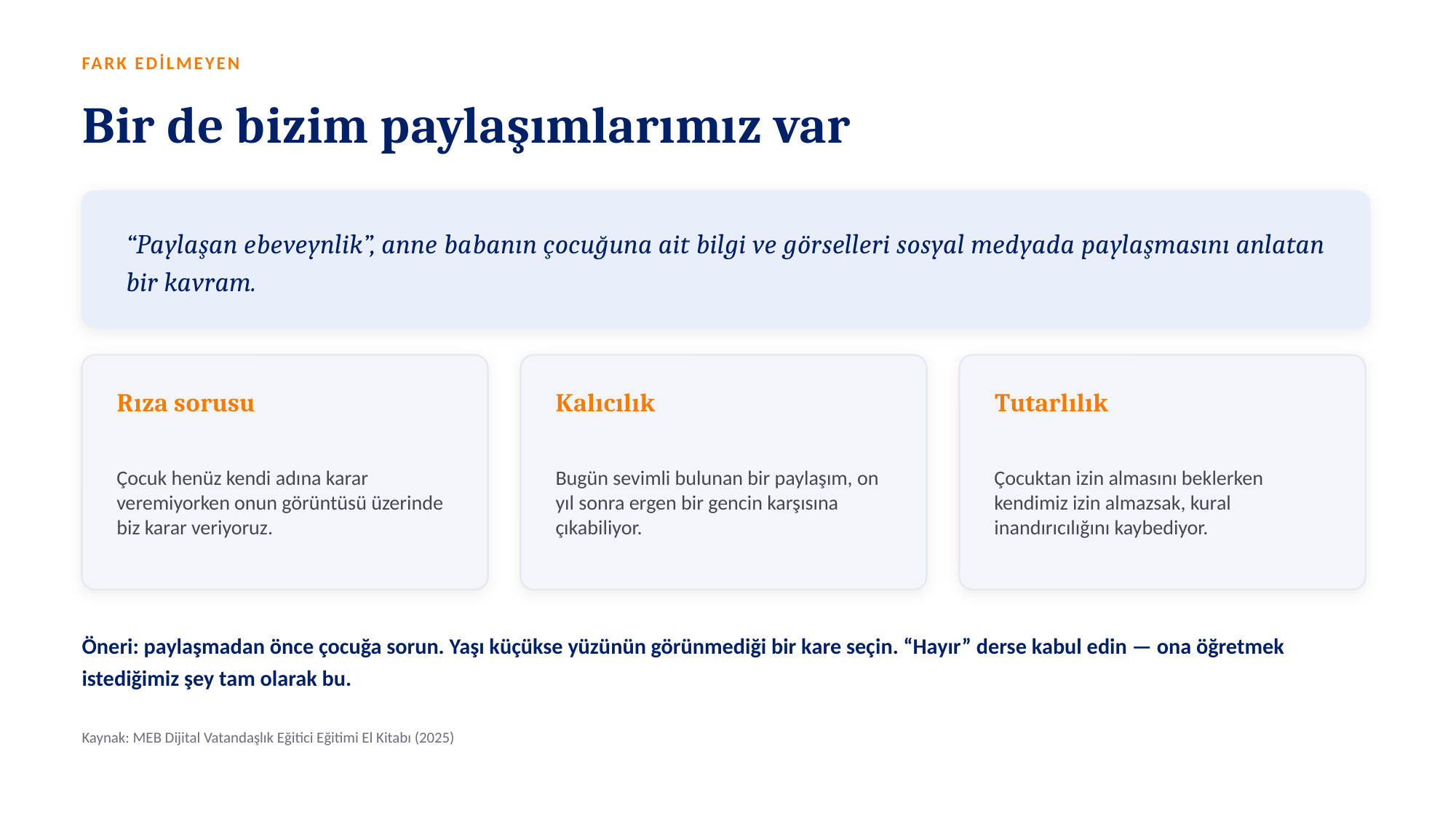

FARK EDİLMEYEN
Bir de bizim paylaşımlarımız var

“Paylaşan ebeveynlik”, anne babanın çocuğuna ait bilgi ve görselleri sosyal medyada paylaşmasını anlatan bir kavram.

Rıza sorusu
Kalıcılık
Tutarlılık
Çocuk henüz kendi adına karar veremiyorken onun görüntüsü üzerinde biz karar veriyoruz.
Bugün sevimli bulunan bir paylaşım, on yıl sonra ergen bir gencin karşısına çıkabiliyor.
Çocuktan izin almasını beklerken kendimiz izin almazsak, kural inandırıcılığını kaybediyor.
Öneri: paylaşmadan önce çocuğa sorun. Yaşı küçükse yüzünün görünmediği bir kare seçin. “Hayır” derse kabul edin — ona öğretmek istediğimiz şey tam olarak bu.
Kaynak: MEB Dijital Vatandaşlık Eğitici Eğitimi El Kitabı (2025)